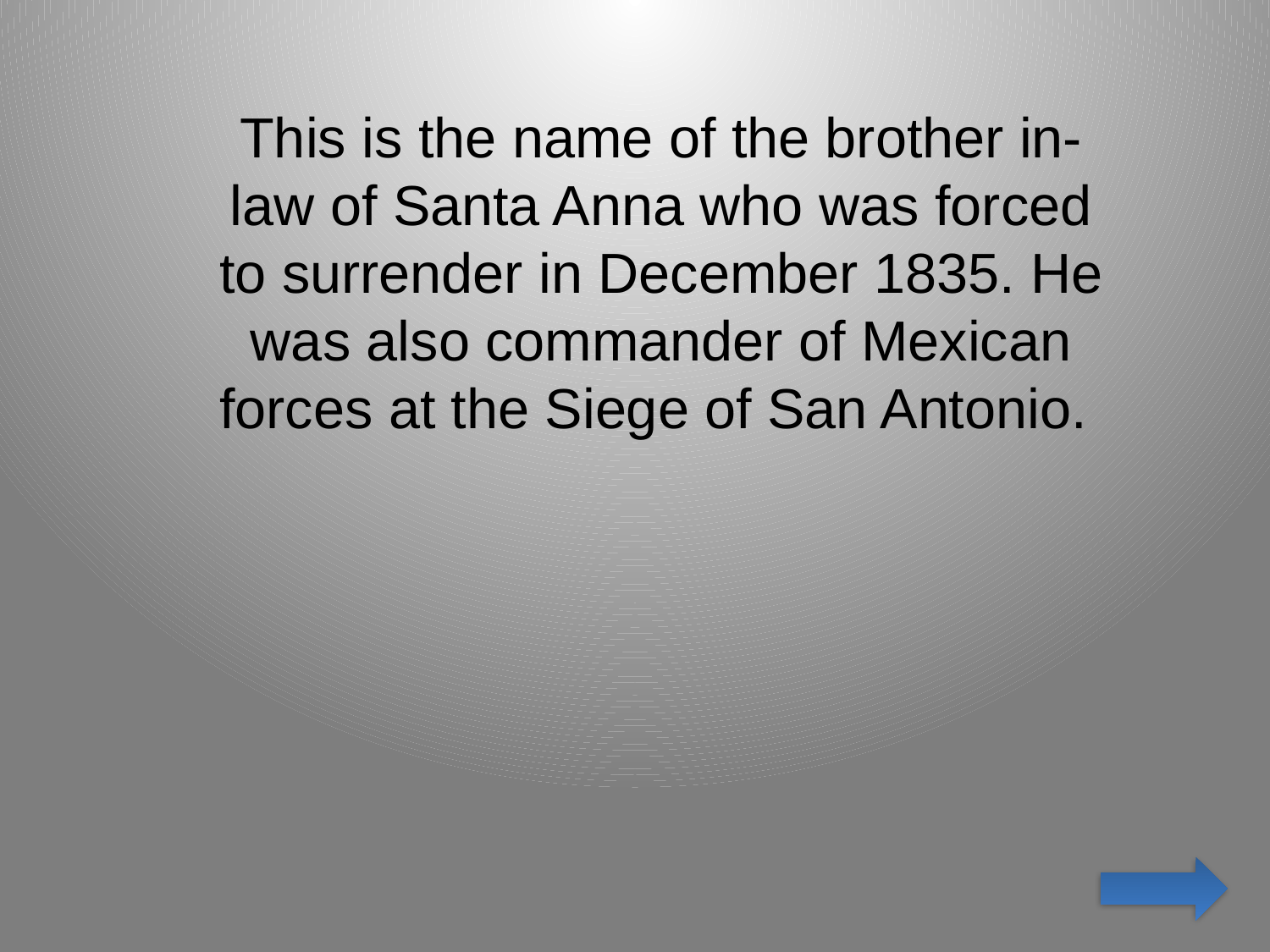

This is the name of the brother in-law of Santa Anna who was forced to surrender in December 1835. He was also commander of Mexican forces at the Siege of San Antonio.